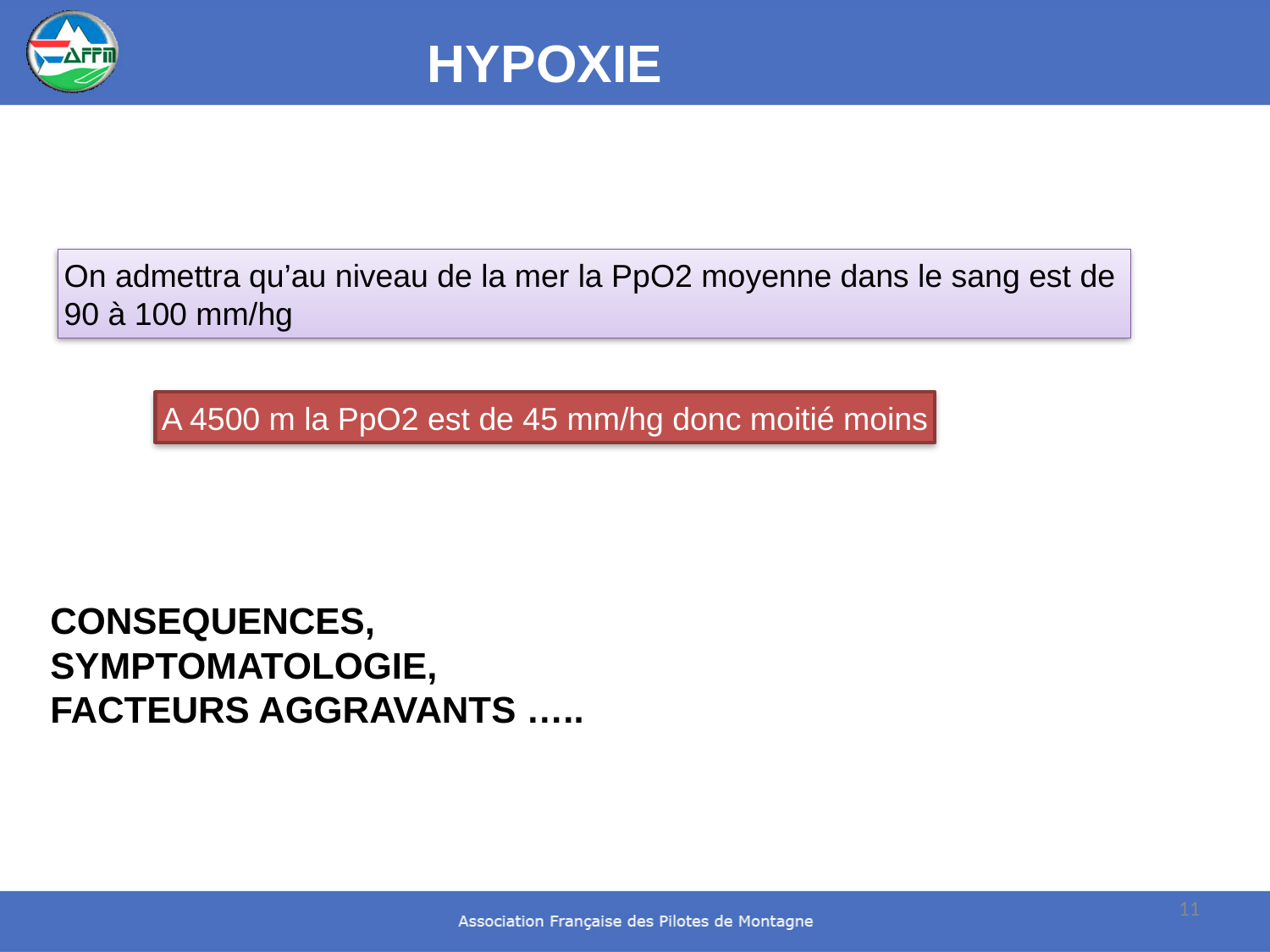

HYPOXIE
On admettra qu’au niveau de la mer la PpO2 moyenne dans le sang est de
90 à 100 mm/hg
A 4500 m la PpO2 est de 45 mm/hg donc moitié moins
CONSEQUENCES,
SYMPTOMATOLOGIE,
FACTEURS AGGRAVANTS …..
11